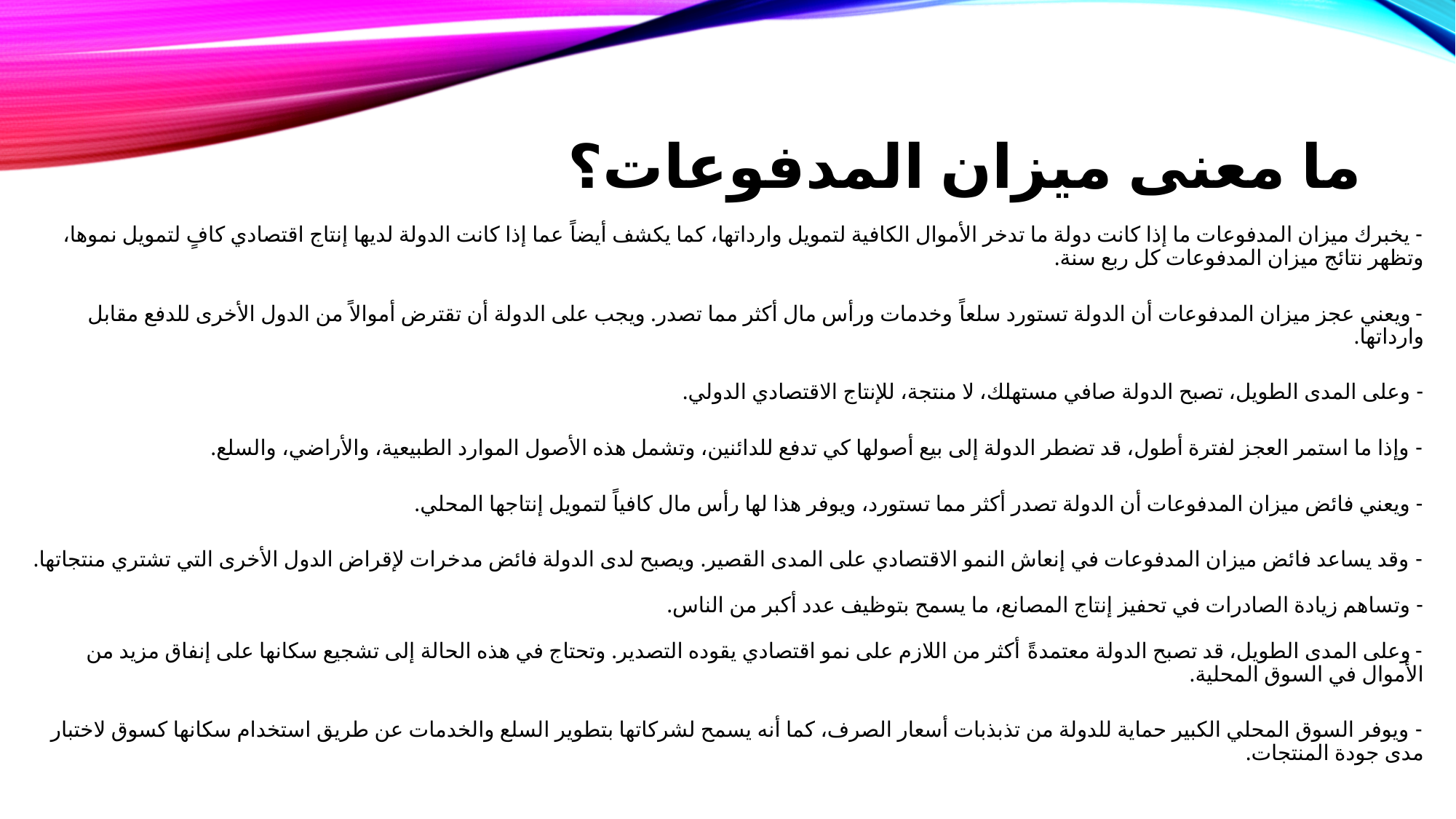

# ما معنى ميزان المدفوعات؟

- يخبرك ميزان المدفوعات ما إذا كانت دولة ما تدخر الأموال الكافية لتمويل وارداتها، كما يكشف أيضاً عما إذا كانت الدولة لديها إنتاج اقتصادي كافٍ لتمويل نموها، وتظهر نتائج ميزان المدفوعات كل ربع سنة.
- ويعني عجز ميزان المدفوعات أن الدولة تستورد سلعاً وخدمات ورأس مال أكثر مما تصدر. ويجب على الدولة أن تقترض أموالاً من الدول الأخرى للدفع مقابل وارداتها.
- وعلى المدى الطويل، تصبح الدولة صافي مستهلك، لا منتجة، للإنتاج الاقتصادي الدولي.
- وإذا ما استمر العجز لفترة أطول، قد تضطر الدولة إلى بيع أصولها كي تدفع للدائنين، وتشمل هذه الأصول الموارد الطبيعية، والأراضي، والسلع.
- ويعني فائض ميزان المدفوعات أن الدولة تصدر أكثر مما تستورد، ويوفر هذا لها رأس مال كافياً لتمويل إنتاجها المحلي.
- وقد يساعد فائض ميزان المدفوعات في إنعاش النمو الاقتصادي على المدى القصير. ويصبح لدى الدولة فائض مدخرات لإقراض الدول الأخرى التي تشتري منتجاتها.
- وتساهم زيادة الصادرات في تحفيز إنتاج المصانع، ما يسمح بتوظيف عدد أكبر من الناس.
- وعلى المدى الطويل، قد تصبح الدولة معتمدةً أكثر من اللازم على نمو اقتصادي يقوده التصدير. وتحتاج في هذه الحالة إلى تشجيع سكانها على إنفاق مزيد من الأموال في السوق المحلية.
- ويوفر السوق المحلي الكبير حماية للدولة من تذبذبات أسعار الصرف، كما أنه يسمح لشركاتها بتطوير السلع والخدمات عن طريق استخدام سكانها كسوق لاختبار مدى جودة المنتجات.